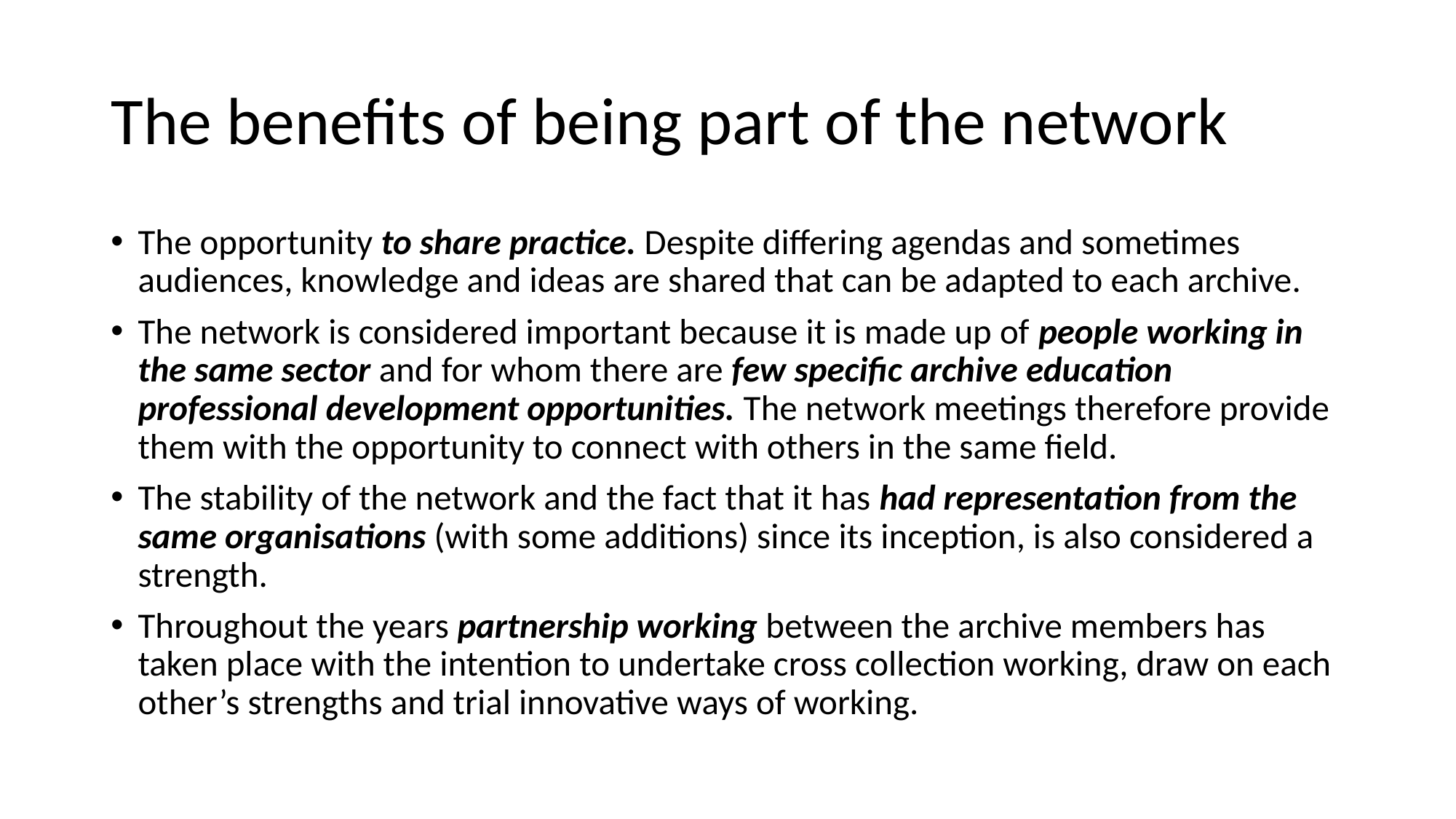

# The benefits of being part of the network
The opportunity to share practice. Despite differing agendas and sometimes audiences, knowledge and ideas are shared that can be adapted to each archive.
The network is considered important because it is made up of people working in the same sector and for whom there are few specific archive education professional development opportunities. The network meetings therefore provide them with the opportunity to connect with others in the same field.
The stability of the network and the fact that it has had representation from the same organisations (with some additions) since its inception, is also considered a strength.
Throughout the years partnership working between the archive members has taken place with the intention to undertake cross collection working, draw on each other’s strengths and trial innovative ways of working.